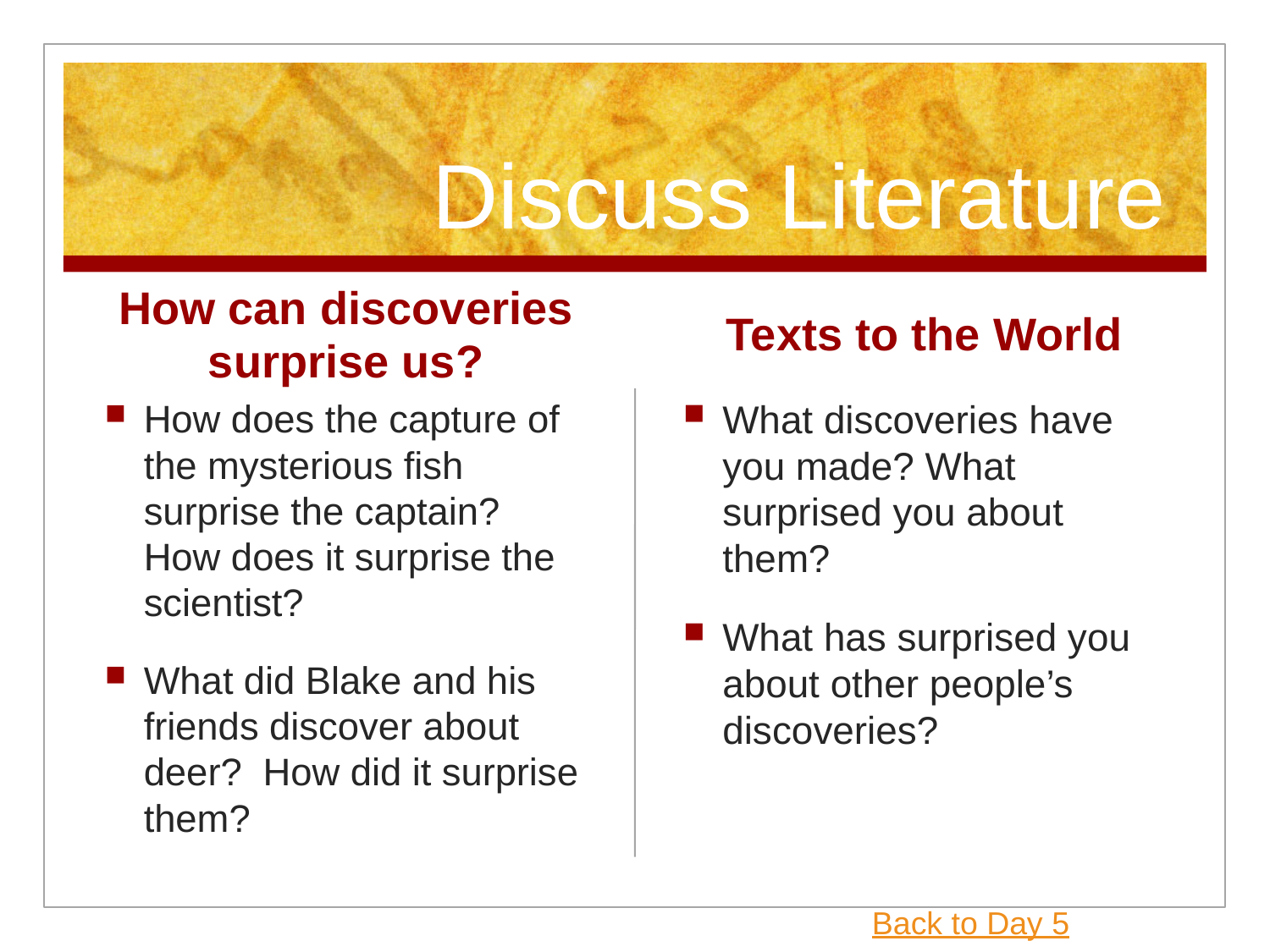

# Discuss Literature
How can discoveries surprise us?
Texts to the World
How does the capture of the mysterious fish surprise the captain?  How does it surprise the scientist?
What did Blake and his friends discover about deer?  How did it surprise them?
What discoveries have you made? What surprised you about them?
What has surprised you about other people’s discoveries?
Back to Day 5